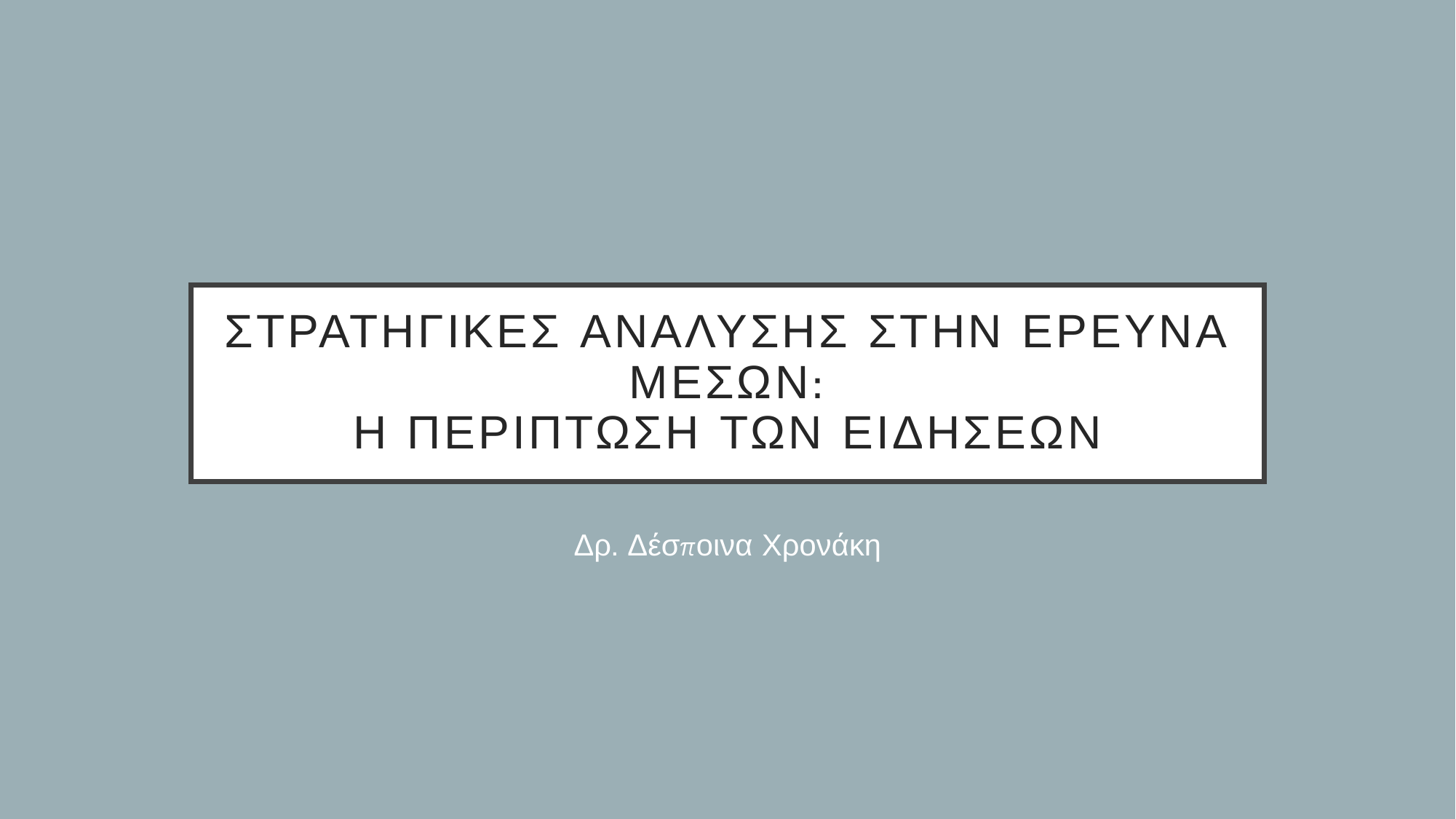

# Στρατηγικεσ αναλυσησ στην ερευνα μεσων: η περιπτωση των ειδησεων
Δρ. Δέσποινα Χρονάκη